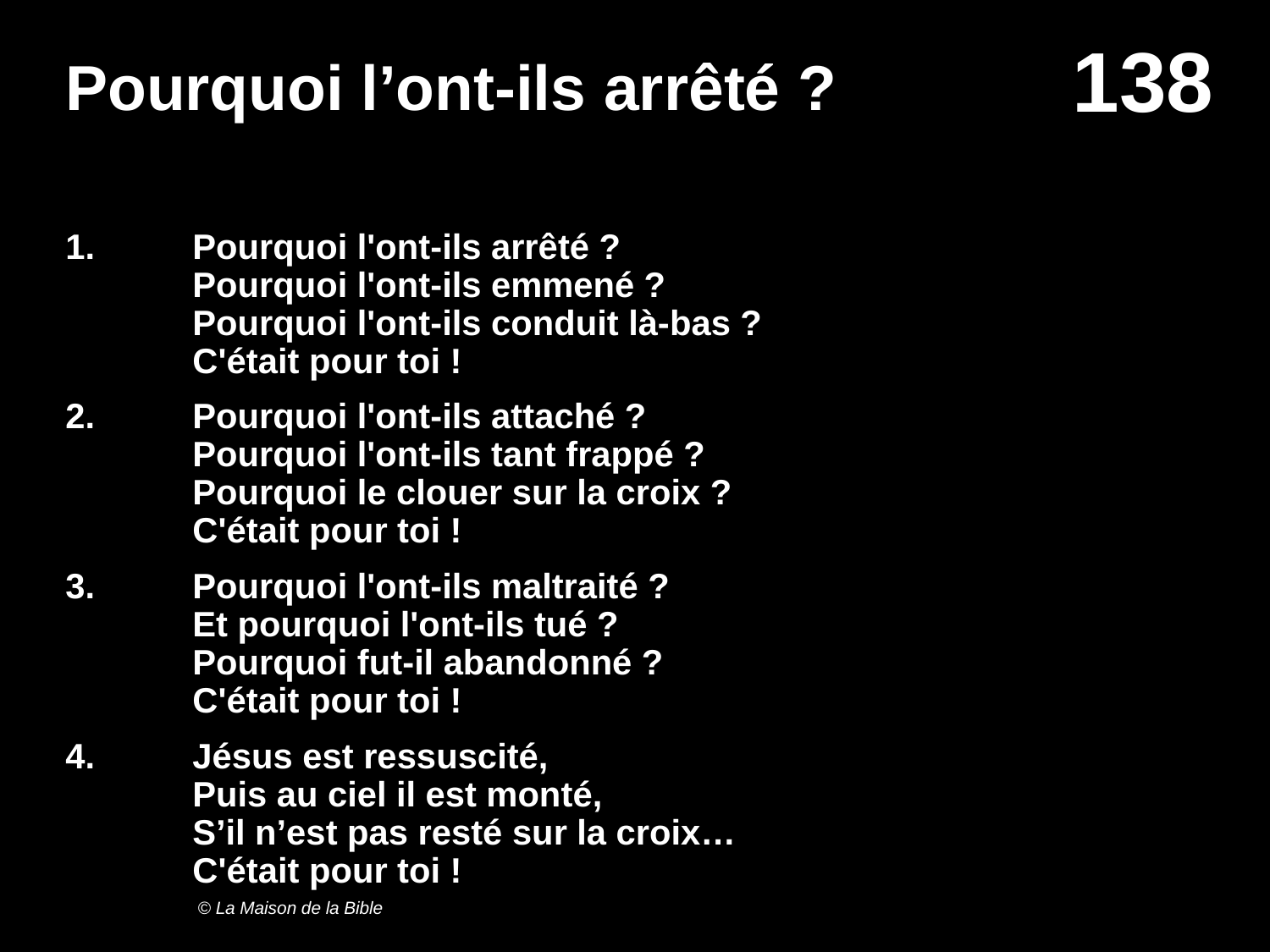

# Pourquoi l’ont-ils arrêté ?
1.	Pourquoi l'ont-ils arrêté ?
	Pourquoi l'ont-ils emmené ?
	Pourquoi l'ont-ils conduit là-bas ?
	C'était pour toi !
2.	Pourquoi l'ont-ils attaché ?
	Pourquoi l'ont-ils tant frappé ?
	Pourquoi le clouer sur la croix ?
	C'était pour toi !
3.	Pourquoi l'ont-ils maltraité ?
	Et pourquoi l'ont-ils tué ?
	Pourquoi fut-il abandonné ?
	C'était pour toi !
4.	Jésus est ressuscité,
	Puis au ciel il est monté,
	S’il n’est pas resté sur la croix…
	C'était pour toi !
© La Maison de la Bible